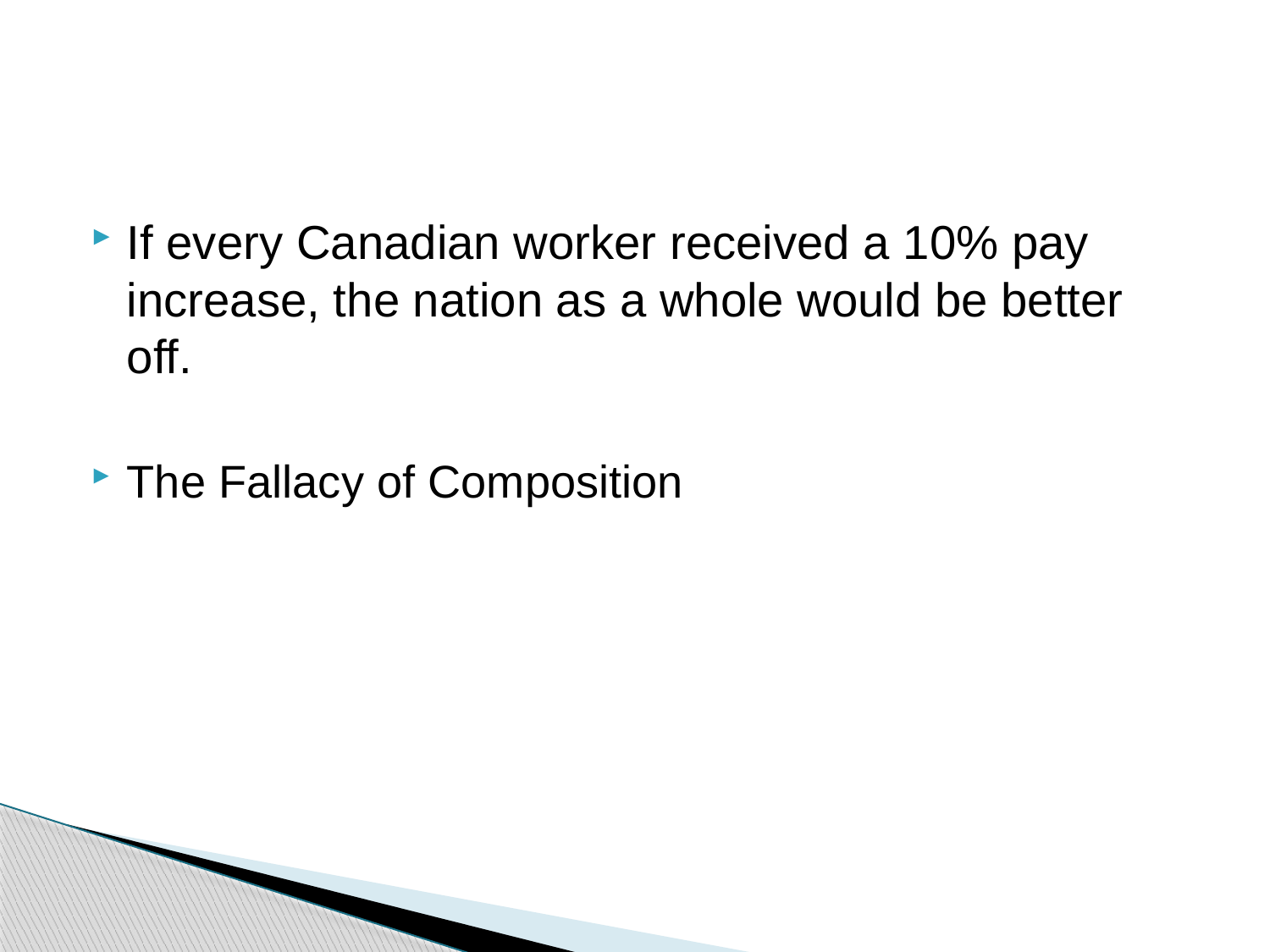

#
If every Canadian worker received a 10% pay increase, the nation as a whole would be better off.

The Fallacy of Composition